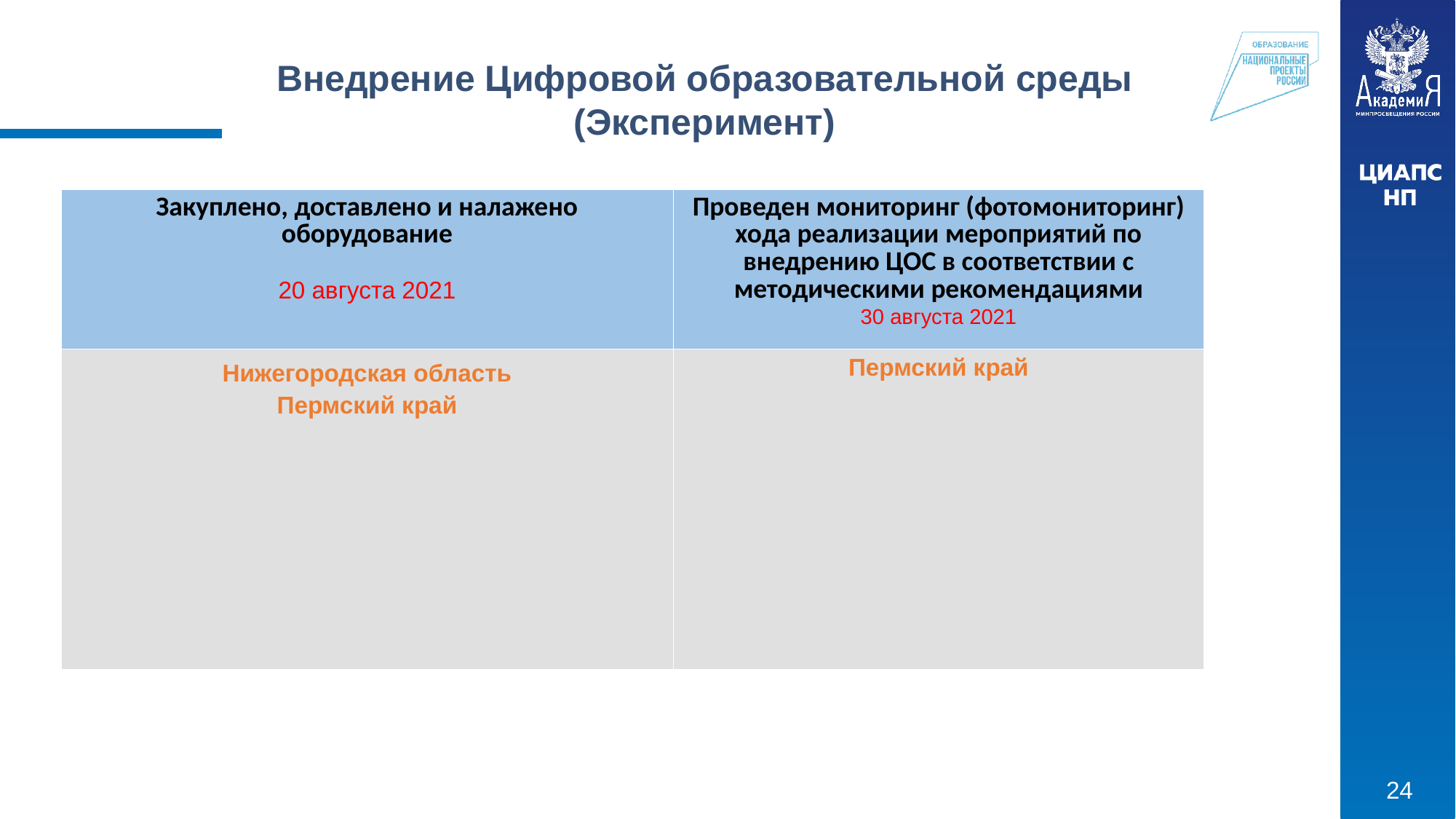

Внедрение Цифровой образовательной среды (Эксперимент)
| Закуплено, доставлено и налажено оборудование 20 августа 2021 | Проведен мониторинг (фотомониторинг) хода реализации мероприятий по внедрению ЦОС в соответствии с методическими рекомендациями 30 августа 2021 |
| --- | --- |
| Нижегородская область Пермский край | Пермский край |